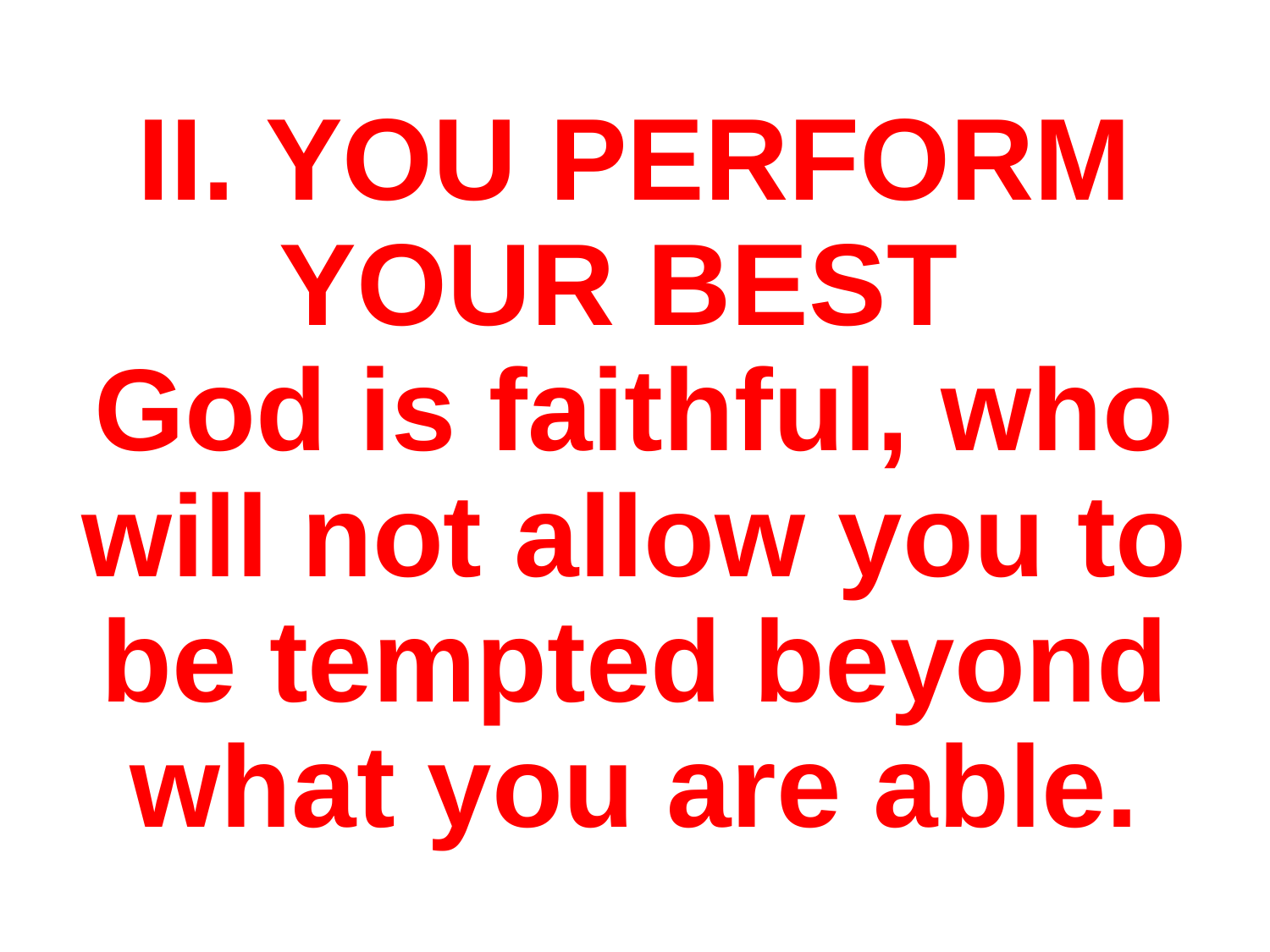

# II. YOU PERFORM YOUR BEST God is faithful, who will not allow you to be tempted beyond what you are able.